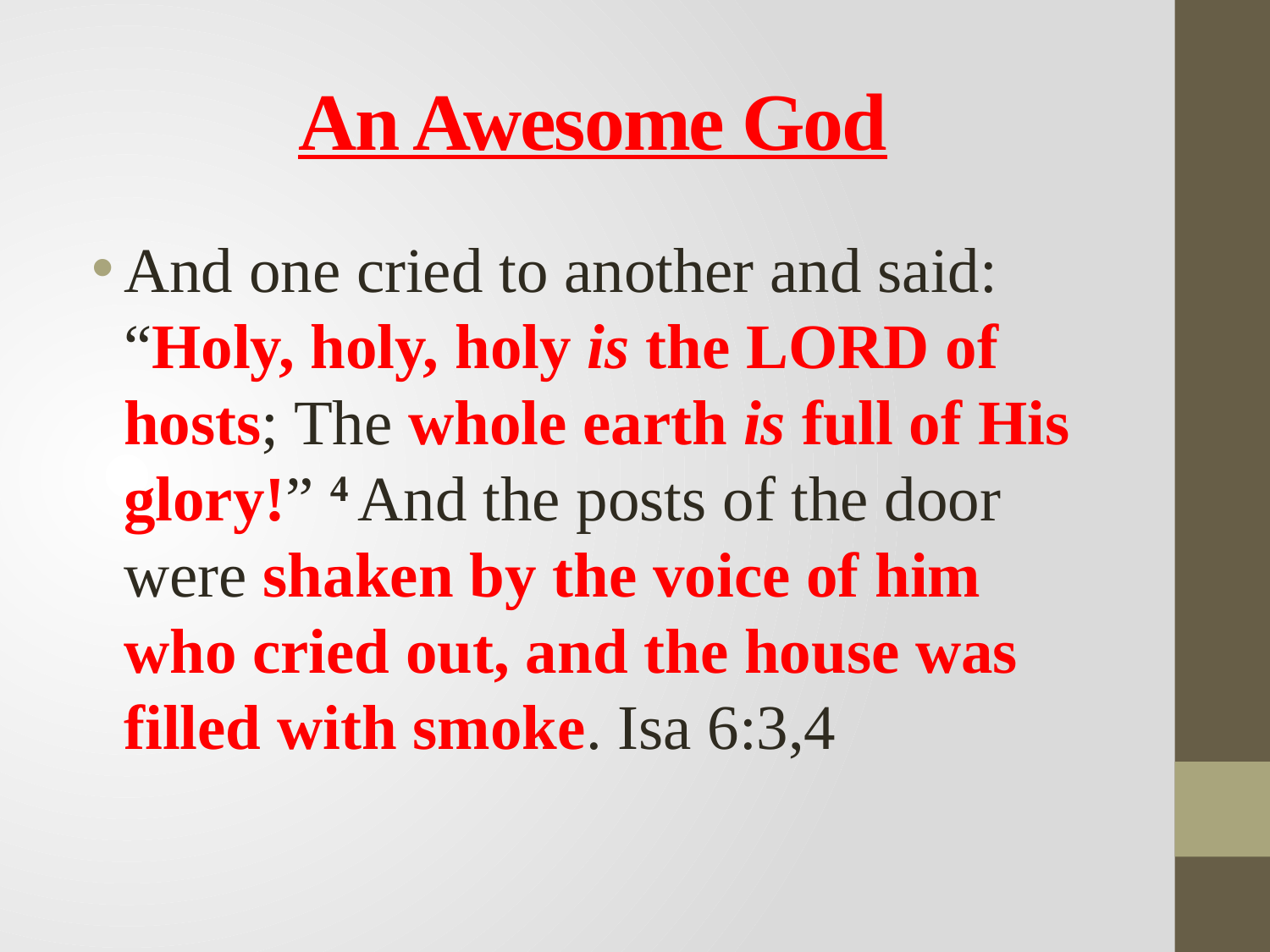

# An Awesome God
And one cried to another and said: “Holy, holy, holy is the Lord of hosts; The whole earth is full of His glory!” 4 And the posts of the door were shaken by the voice of him who cried out, and the house was filled with smoke. Isa 6:3,4